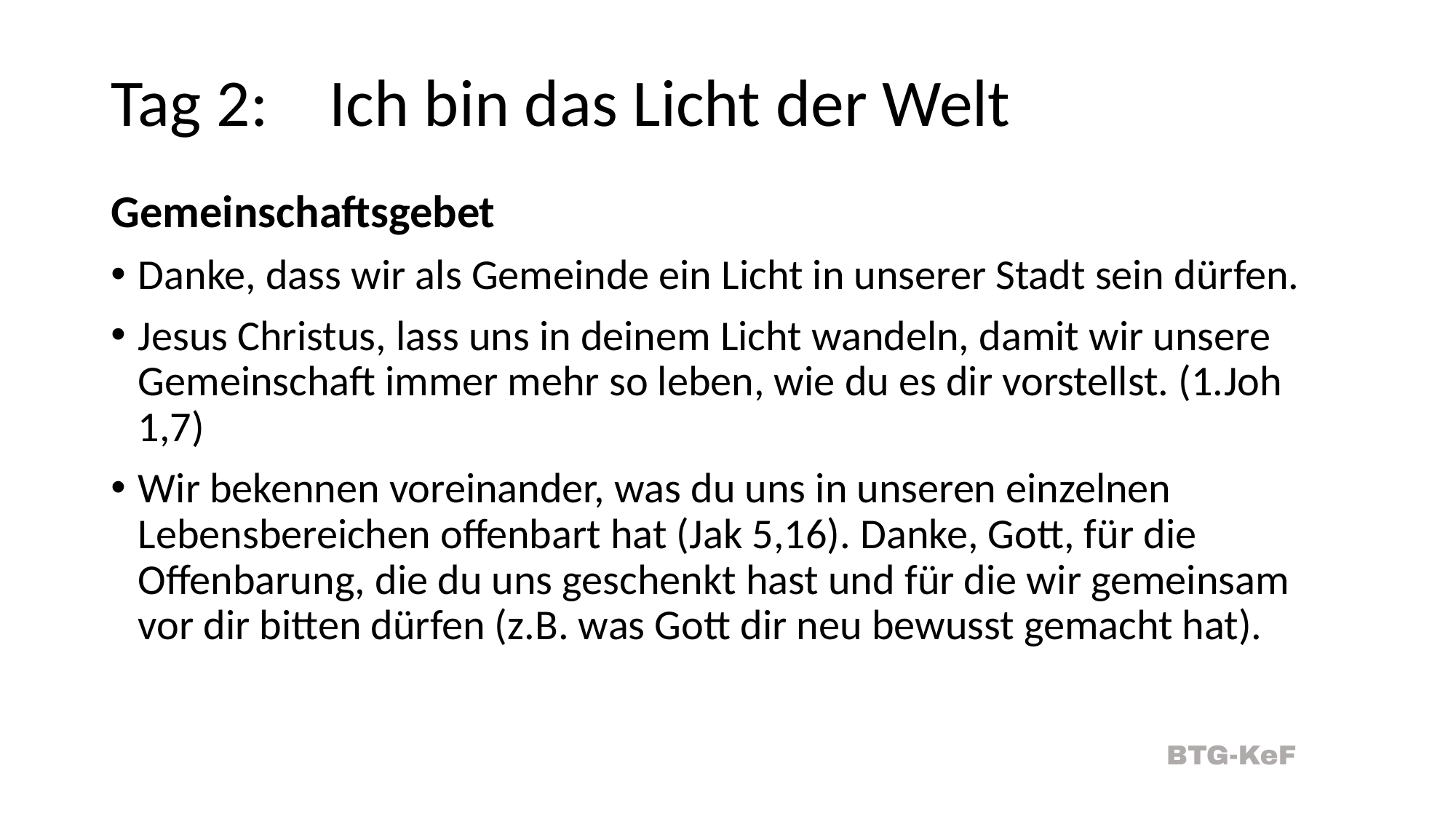

# Tag 2: 	Ich bin das Licht der Welt
Gemeinschaftsgebet
Danke, dass wir als Gemeinde ein Licht in unserer Stadt sein dürfen.
Jesus Christus, lass uns in deinem Licht wandeln, damit wir unsere Gemeinschaft immer mehr so leben, wie du es dir vorstellst. (1.Joh 1,7)
Wir bekennen voreinander, was du uns in unseren einzelnen Lebensbereichen offenbart hat (Jak 5,16). Danke, Gott, für die Offenbarung, die du uns geschenkt hast und für die wir gemeinsam vor dir bitten dürfen (z.B. was Gott dir neu bewusst gemacht hat).
BTG-KeF